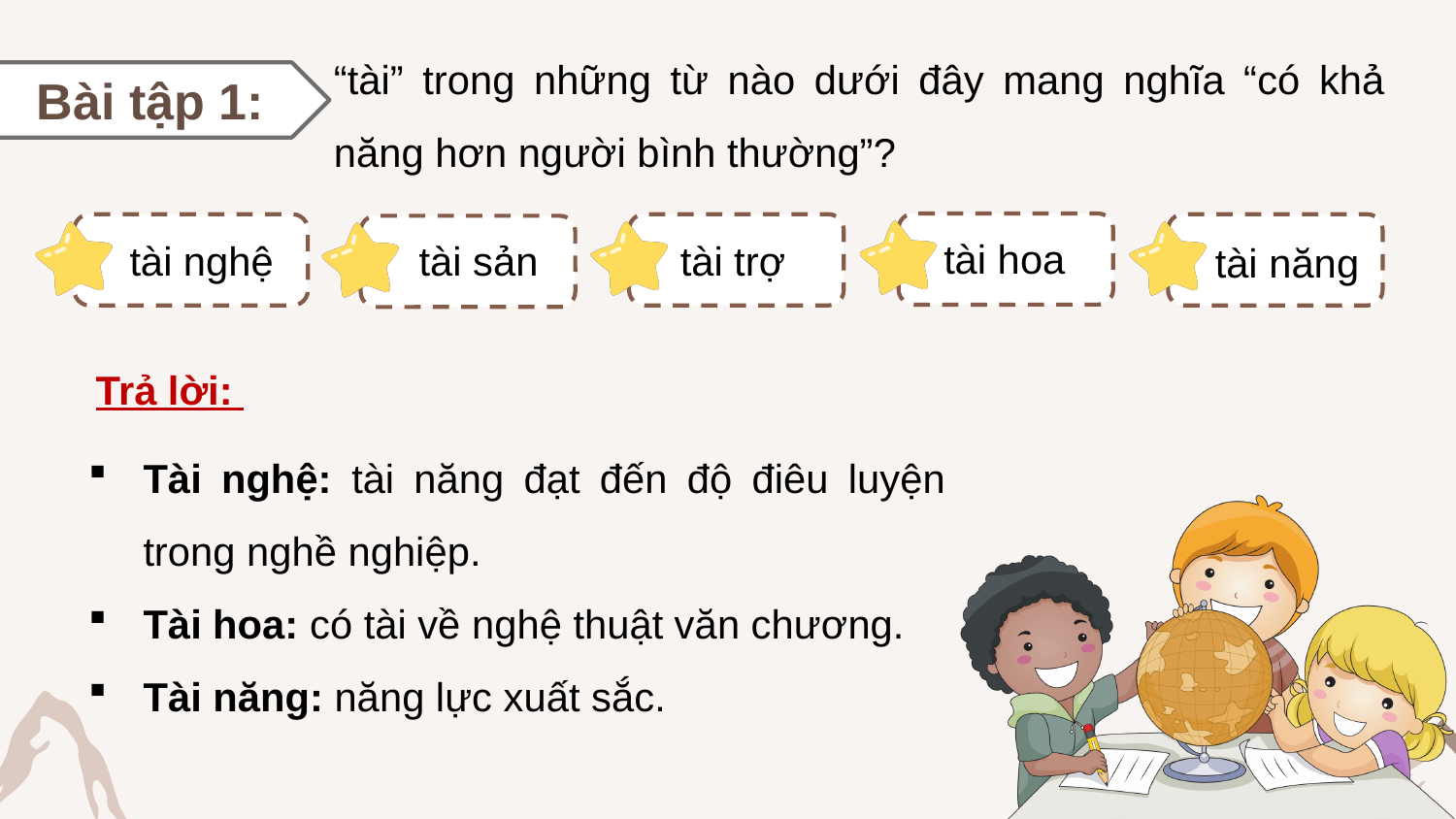

“tài” trong những từ nào dưới đây mang nghĩa “có khả năng hơn người bình thường”?
# Bài tập 1:

tài hoa

tài nghệ

tài trợ

tài năng

tài sản
Trả lời:
Tài nghệ: tài năng đạt đến độ điêu luyện trong nghề nghiệp.
Tài hoa: có tài về nghệ thuật văn chương.
Tài năng: năng lực xuất sắc.